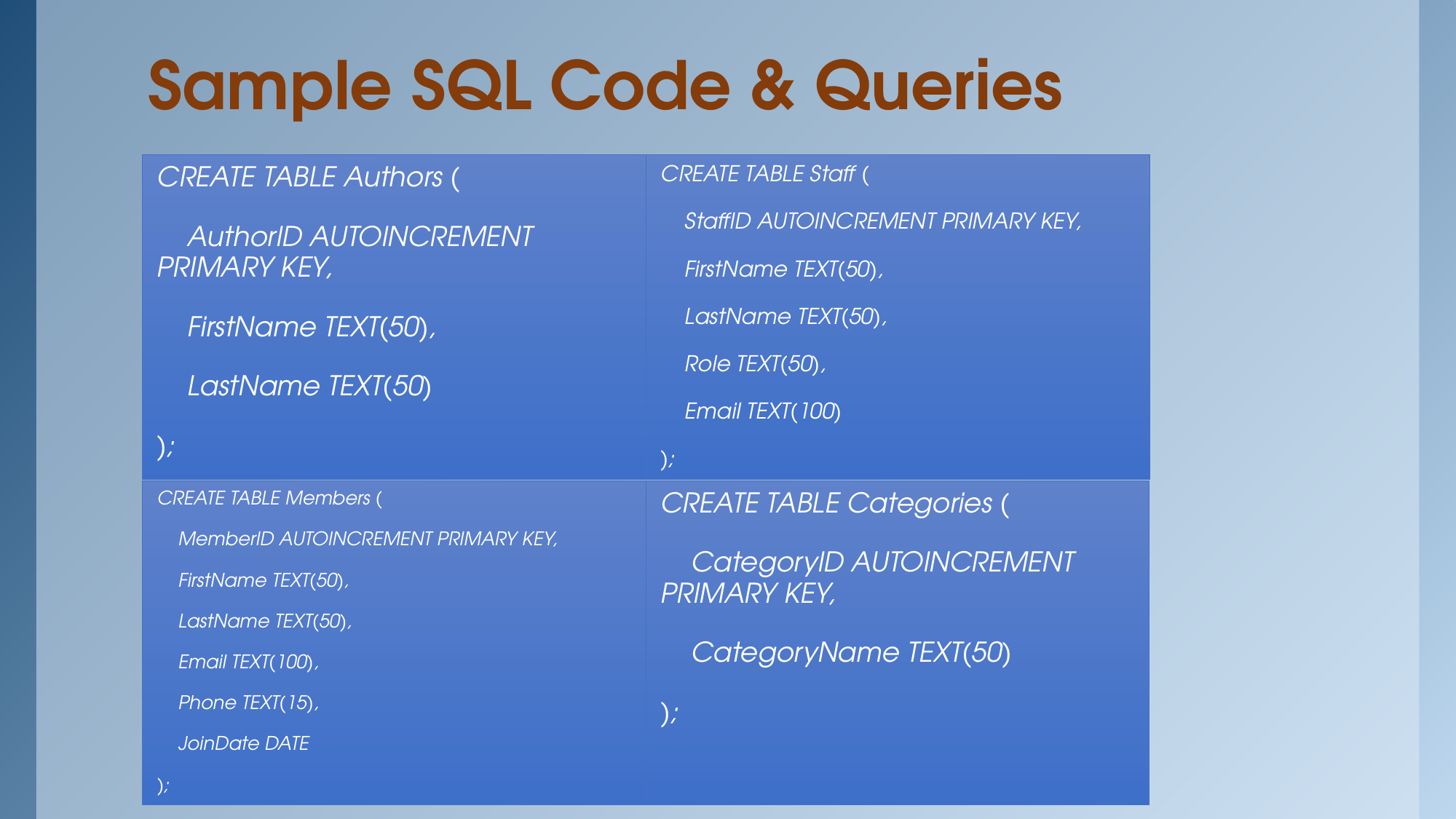

# Sample SQL Code & Queries
CREATE TABLE Authors (
    AuthorID AUTOINCREMENT PRIMARY KEY,
    FirstName TEXT(50),
    LastName TEXT(50)
);
CREATE TABLE Staff (
    StaffID AUTOINCREMENT PRIMARY KEY,
    FirstName TEXT(50),
    LastName TEXT(50),
    Role TEXT(50),
    Email TEXT(100)
);
CREATE TABLE Members (
    MemberID AUTOINCREMENT PRIMARY KEY,
    FirstName TEXT(50),
    LastName TEXT(50),
    Email TEXT(100),
    Phone TEXT(15),
    JoinDate DATE
);
CREATE TABLE Categories (
    CategoryID AUTOINCREMENT PRIMARY KEY,
    CategoryName TEXT(50)
);